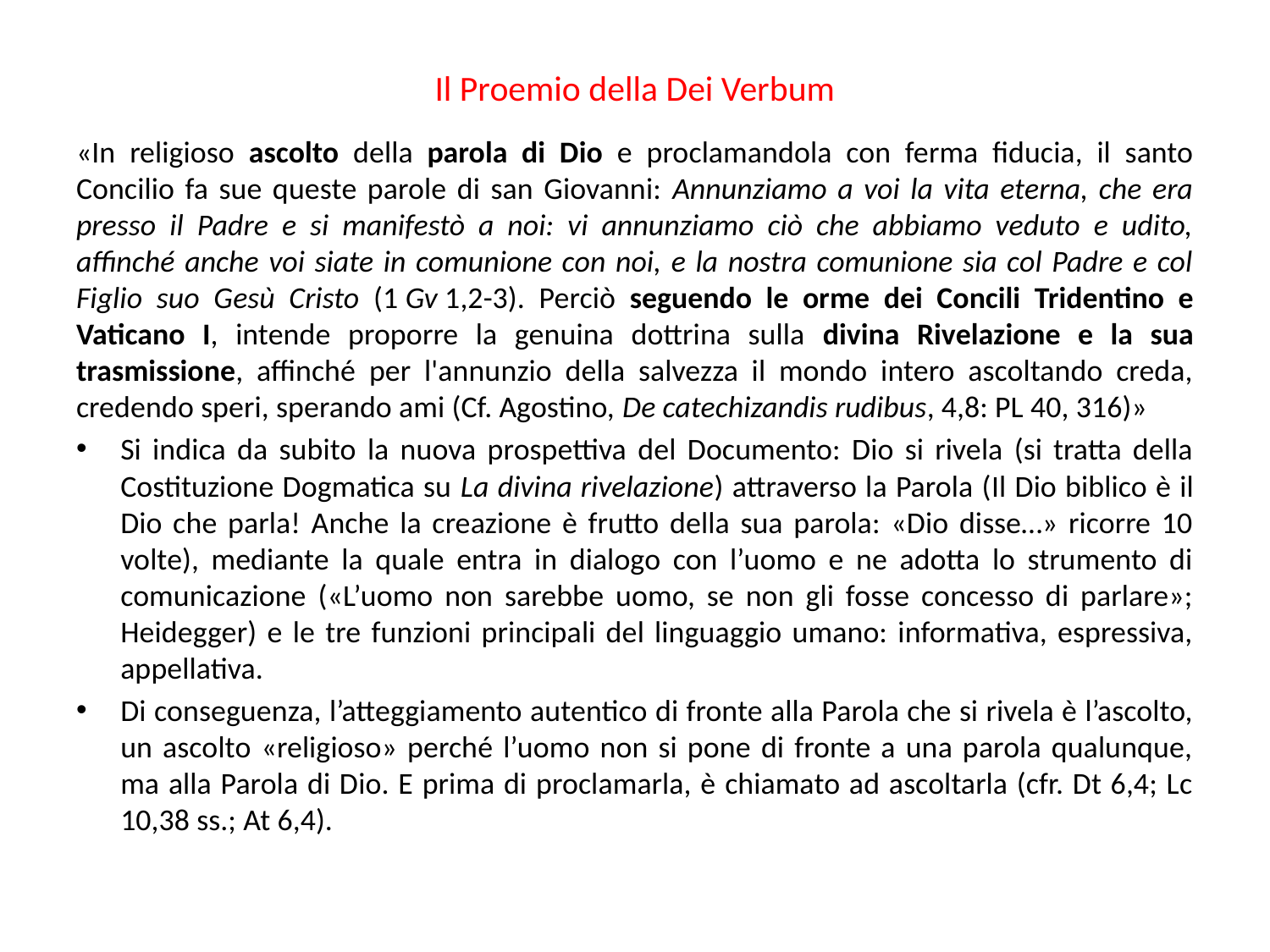

# Il Proemio della Dei Verbum
«In religioso ascolto della parola di Dio e proclamandola con ferma fiducia, il santo Concilio fa sue queste parole di san Giovanni: Annunziamo a voi la vita eterna, che era presso il Padre e si manifestò a noi: vi annunziamo ciò che abbiamo veduto e udito, affinché anche voi siate in comunione con noi, e la nostra comunione sia col Padre e col Figlio suo Gesù Cristo (1 Gv 1,2-3). Perciò seguendo le orme dei Concili Tridentino e Vaticano I, intende proporre la genuina dottrina sulla divina Rivelazione e la sua trasmissione, affinché per l'annunzio della salvezza il mondo intero ascoltando creda, credendo speri, sperando ami (Cf. Agostino, De catechizandis rudibus, 4,8: PL 40, 316)»
Si indica da subito la nuova prospettiva del Documento: Dio si rivela (si tratta della Costituzione Dogmatica su La divina rivelazione) attraverso la Parola (Il Dio biblico è il Dio che parla! Anche la creazione è frutto della sua parola: «Dio disse…» ricorre 10 volte), mediante la quale entra in dialogo con l’uomo e ne adotta lo strumento di comunicazione («L’uomo non sarebbe uomo, se non gli fosse concesso di parlare»; Heidegger) e le tre funzioni principali del linguaggio umano: informativa, espressiva, appellativa.
Di conseguenza, l’atteggiamento autentico di fronte alla Parola che si rivela è l’ascolto, un ascolto «religioso» perché l’uomo non si pone di fronte a una parola qualunque, ma alla Parola di Dio. E prima di proclamarla, è chiamato ad ascoltarla (cfr. Dt 6,4; Lc 10,38 ss.; At 6,4).